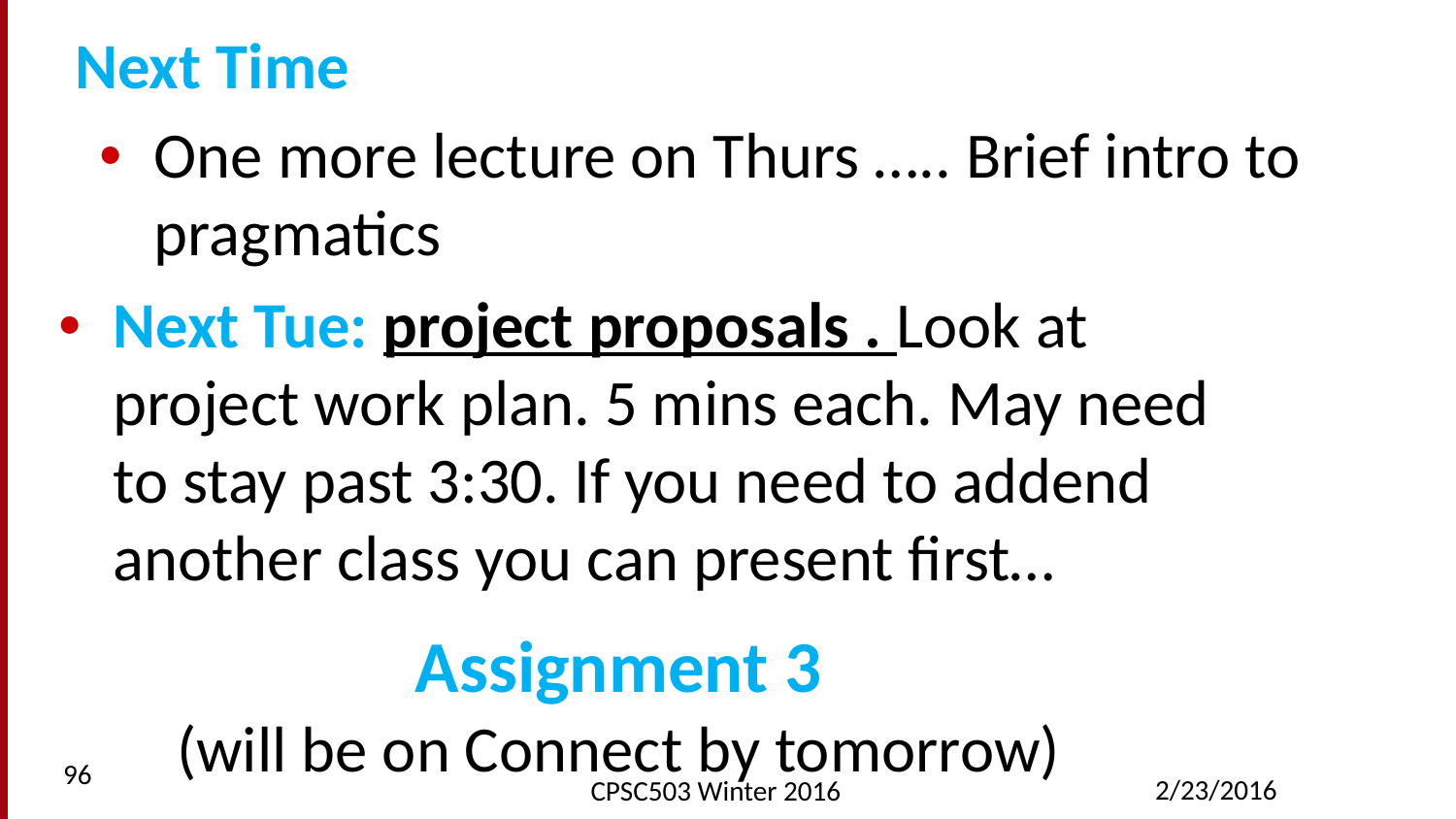

# Next Time
One more lecture on Thurs ….. Brief intro to pragmatics
Next Tue: project proposals . Look at project work plan. 5 mins each. May need to stay past 3:30. If you need to addend another class you can present first…
Assignment 3
(will be on Connect by tomorrow)
96
2/23/2016
CPSC503 Winter 2016